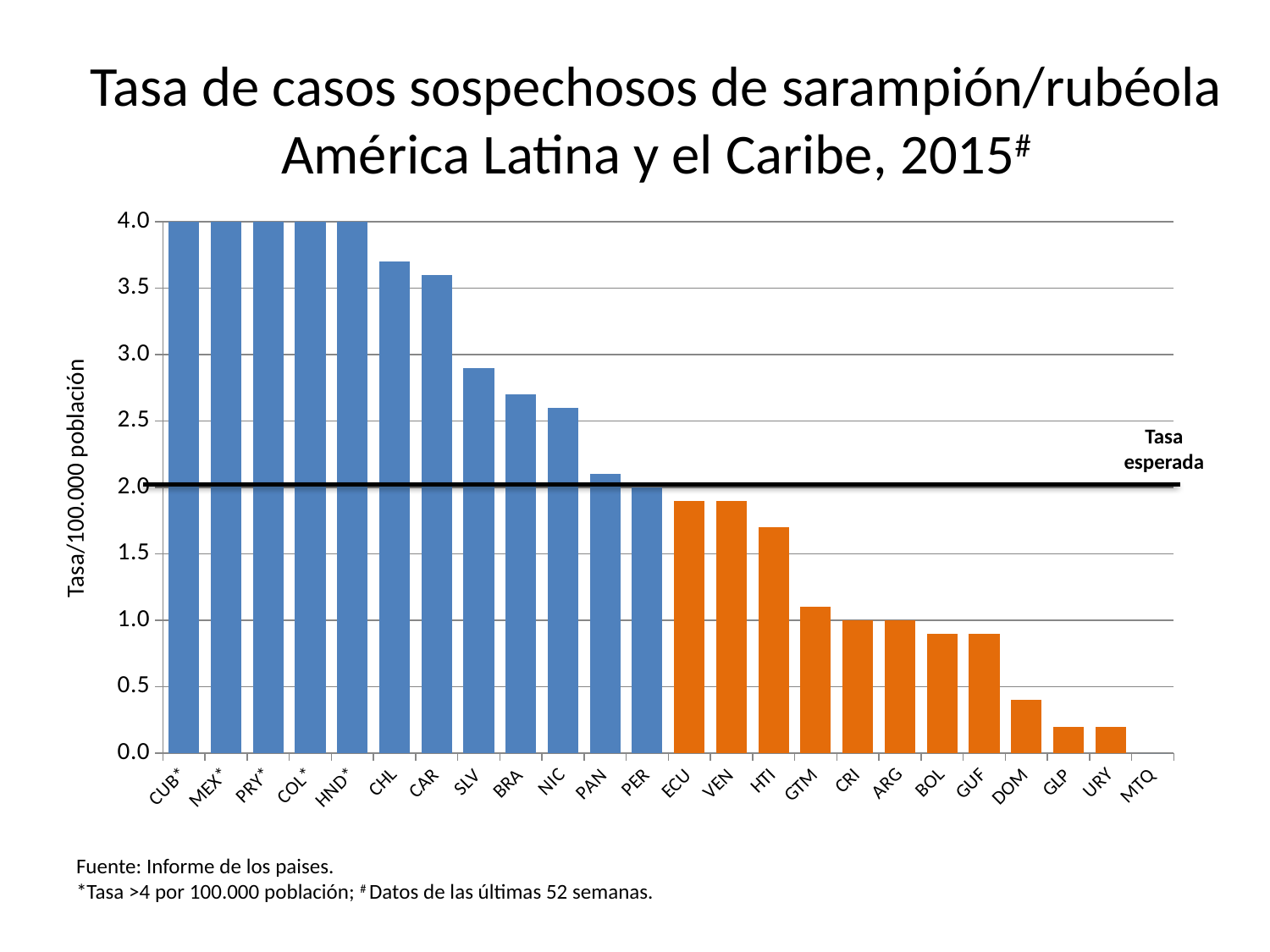

Tasa de casos sospechosos de sarampión/rubéola
América Latina y el Caribe, 2015#

### Chart

| Category | 2015 |
|---|---|
| CUB* | 12.4 |
| MEX* | 8.2 |
| PRY* | 7.9 |
| COL* | 4.5 |
| HND* | 4.3 |
| CHL | 3.7 |
| CAR | 3.6 |
| SLV | 2.9 |
| BRA | 2.7 |
| NIC | 2.6 |
| PAN | 2.1 |
| PER | 2.0 |
| ECU | 1.9 |
| VEN | 1.9 |
| HTI | 1.7 |
| GTM | 1.1 |
| CRI | 1.0 |
| ARG | 1.0 |
| BOL | 0.9 |
| GUF | 0.9 |
| DOM | 0.4 |
| GLP | 0.2 |
| URY | 0.2 |
| MTQ | 0.0 |
Tasa
esperada
Tasa/100.000 población
Fuente: Informe de los paises.
*Tasa >4 por 100.000 población; # Datos de las últimas 52 semanas.